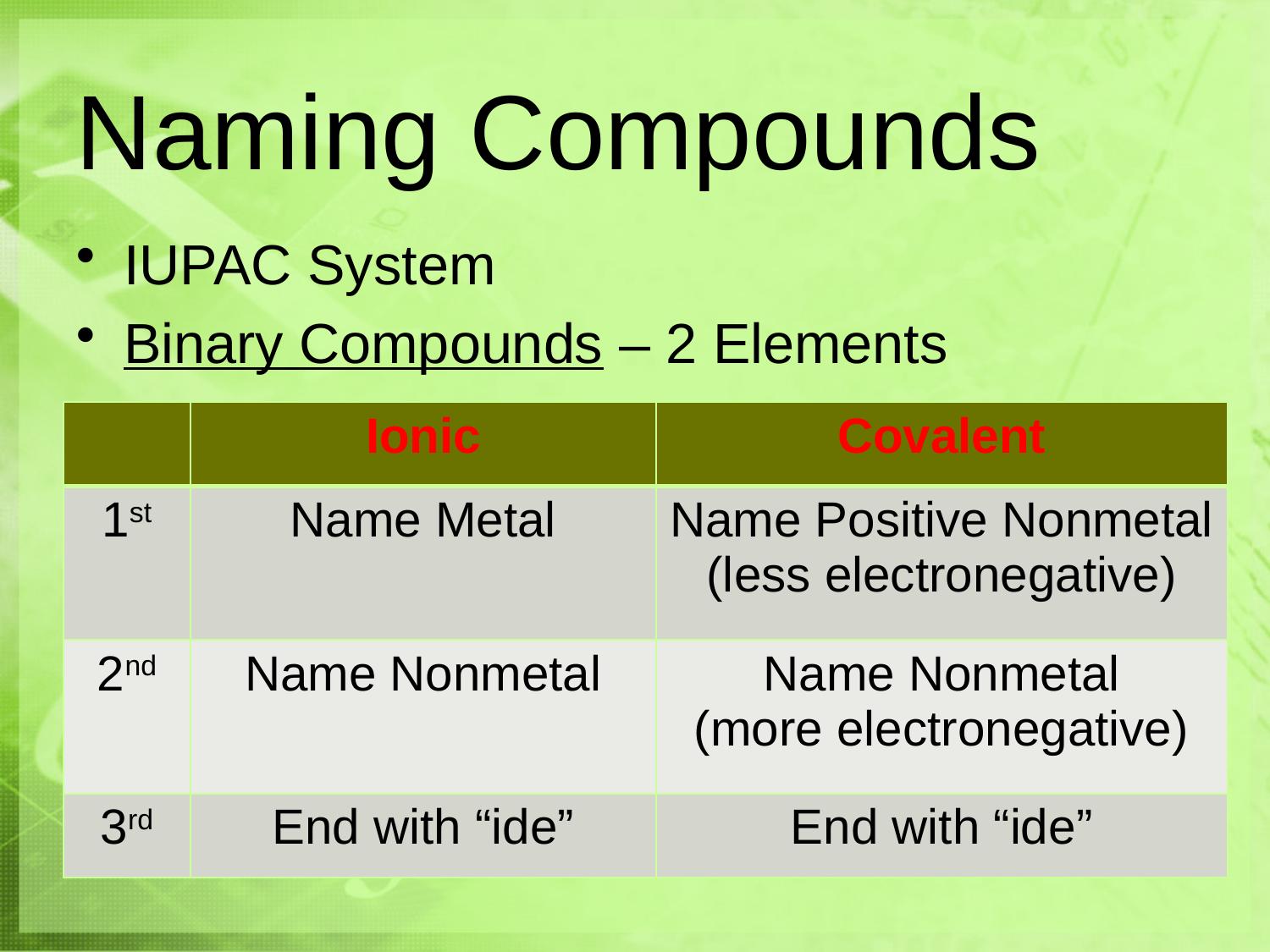

# Naming Compounds
IUPAC System
Binary Compounds – 2 Elements

|  | Ionic | Covalent |
| --- | --- | --- |
| 1st | Name Metal | Name Positive Nonmetal (less electronegative) |
| 2nd | Name Nonmetal | Name Nonmetal (more electronegative) |
| 3rd | End with “ide” | End with “ide” |